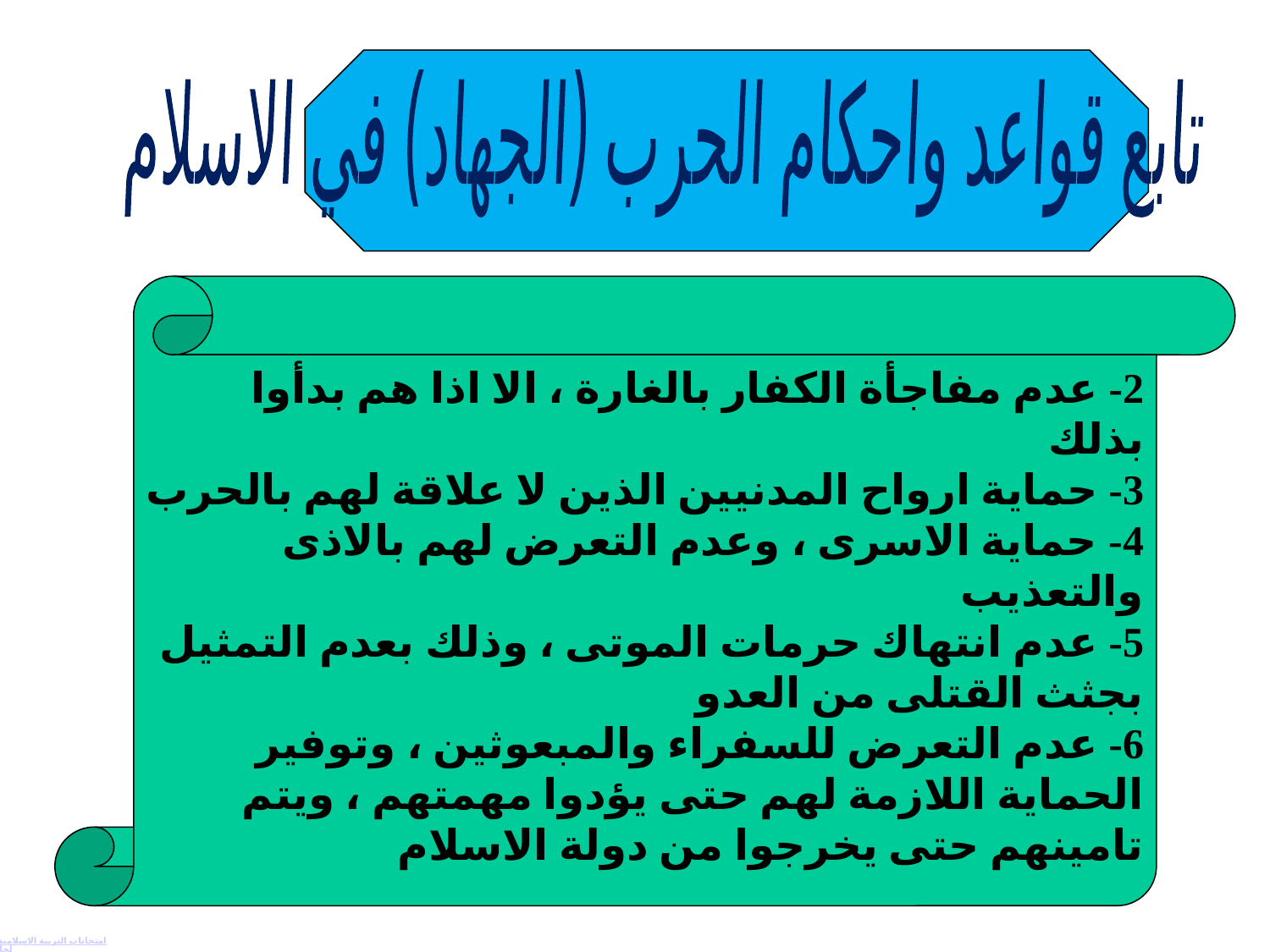

تابع قواعد واحكام الحرب (الجهاد) في الاسلام
2- عدم مفاجأة الكفار بالغارة ، الا اذا هم بدأوا بذلك
3- حماية ارواح المدنيين الذين لا علاقة لهم بالحرب
4- حماية الاسرى ، وعدم التعرض لهم بالاذى والتعذيب
5- عدم انتهاك حرمات الموتى ، وذلك بعدم التمثيل بجثث القتلى من العدو
6- عدم التعرض للسفراء والمبعوثين ، وتوفير الحماية اللازمة لهم حتى يؤدوا مهمتهم ، ويتم تامينهم حتى يخرجوا من دولة الاسلام

الحصانة الدبلوماسية : ان السفراء والمبعوثين بين الدول المتحاربة ، لهم الحماية التامة داخل الدولة التي بعثوا لها حتى يؤدوا مهامهم ويرجعوا الى بلادهم
امتحانات التربية الاسلامية للصف الحادي عشر